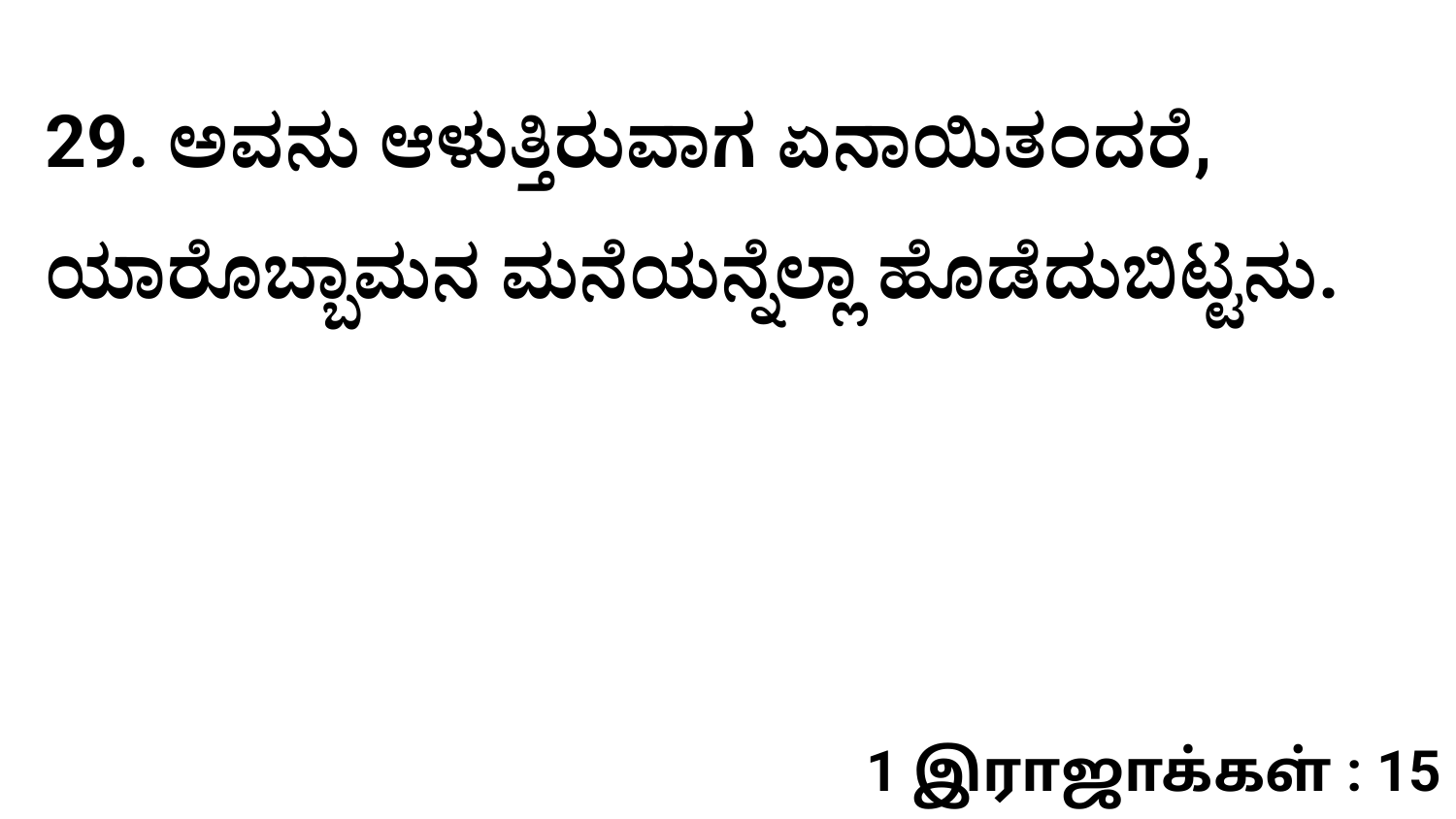

29. ಅವನು ಆಳುತ್ತಿರುವಾಗ ಏನಾಯಿತಂದರೆ, ಯಾರೊಬ್ಬಾಮನ ಮನೆಯನ್ನೆಲ್ಲಾ ಹೊಡೆದುಬಿಟ್ಟನು.
1 இராஜாக்கள் : 15